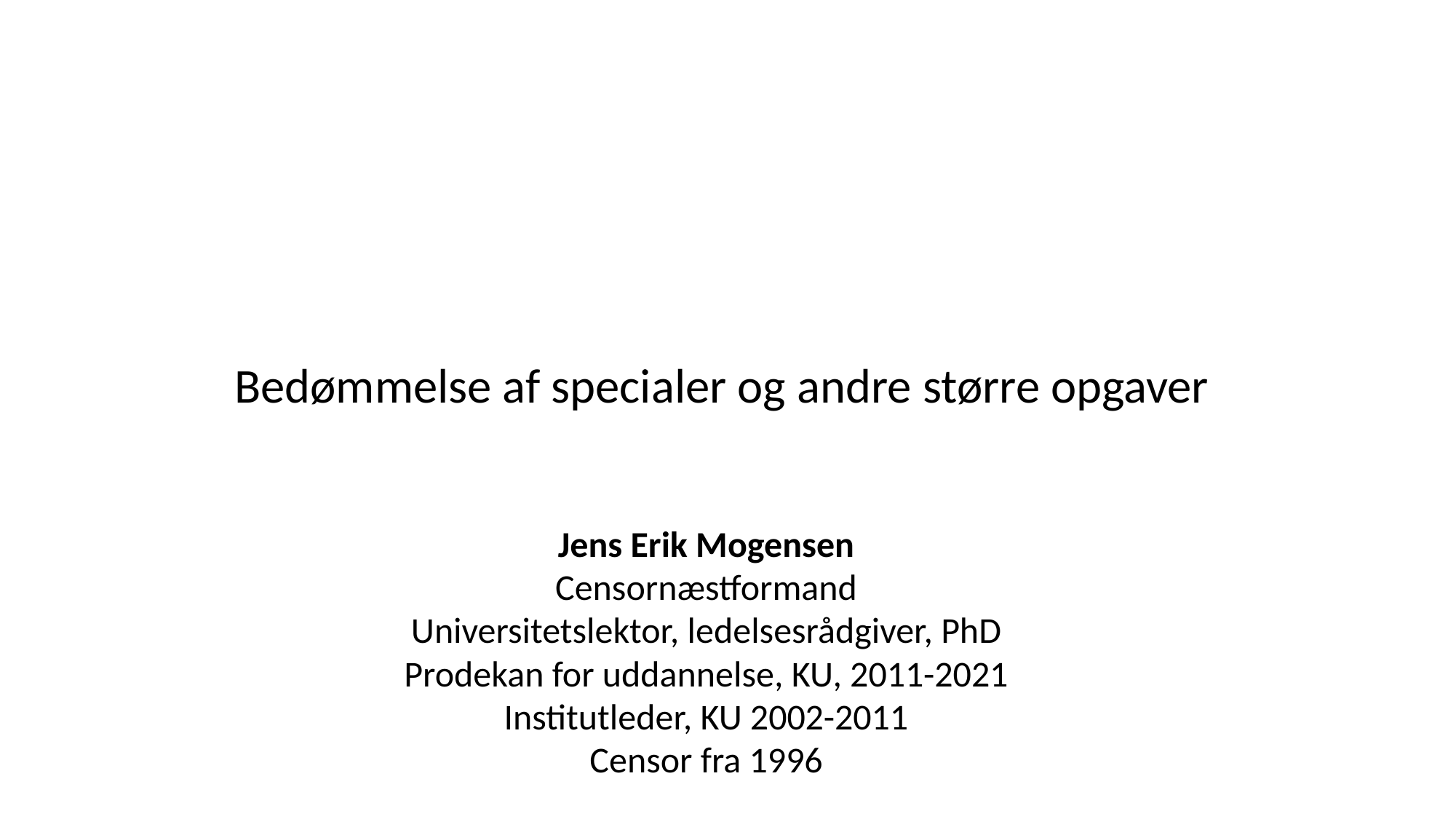

# Bedømmelse af specialer og andre større opgaver

Jens Erik Mogensen
Censornæstformand
Universitetslektor, ledelsesrådgiver, PhD
Prodekan for uddannelse, KU, 2011-2021
Institutleder, KU 2002-2011
Censor fra 1996